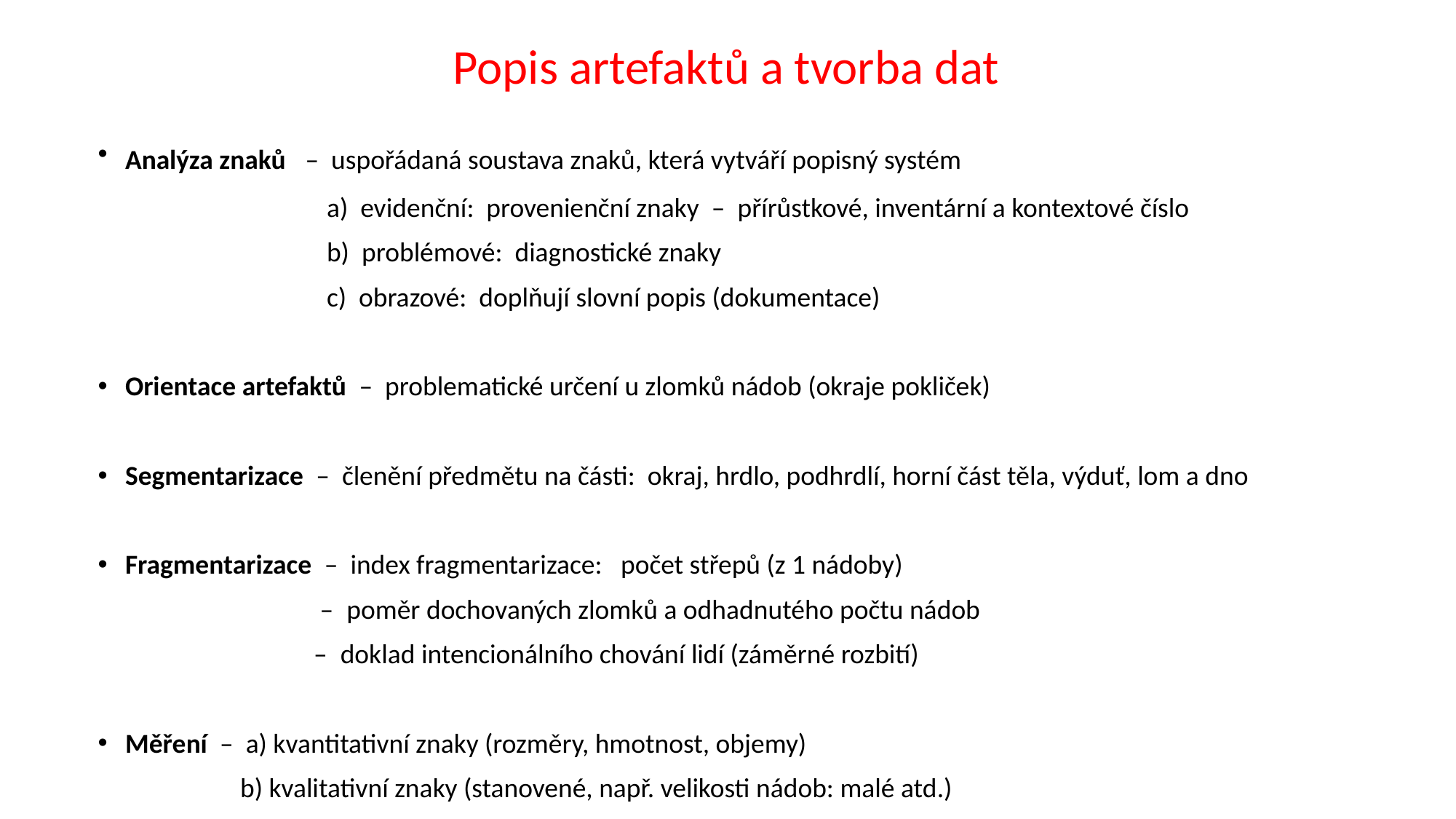

# Popis artefaktů a tvorba dat
Analýza znaků  –  uspořádaná soustava znaků, která vytváří popisný systém
                                     a)  evidenční:  provenienční znaky  –  přírůstkové, inventární a kontextové číslo
                                     b)  problémové:  diagnostické znaky
                                     c)  obrazové:  doplňují slovní popis (dokumentace)

Orientace artefaktů  –  problematické určení u zlomků nádob (okraje pokliček)

Segmentarizace  –  členění předmětu na části:  okraj, hrdlo, podhrdlí, horní část těla, výduť, lom a dno

Fragmentarizace  –  index fragmentarizace:   počet střepů (z 1 nádoby)
                                    –  poměr dochovaných zlomků a odhadnutého počtu nádob
                                   –  doklad intencionálního chování lidí (záměrné rozbití)

Měření  –  a) kvantitativní znaky (rozměry, hmotnost, objemy)
                       b) kvalitativní znaky (stanovené, např. velikosti nádob: malé atd.)